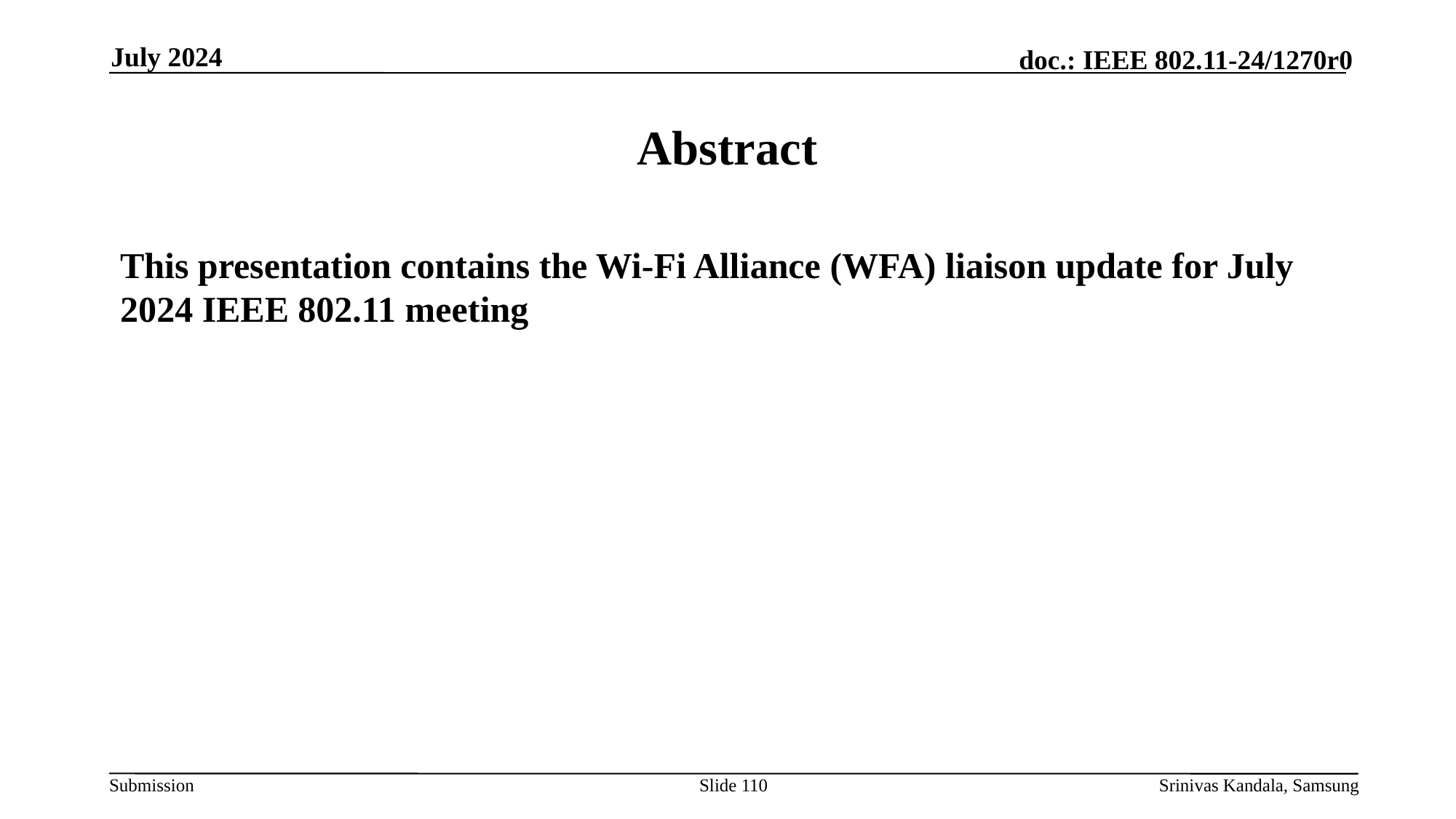

July 2024
# Abstract
This presentation contains the Wi-Fi Alliance (WFA) liaison update for July 2024 IEEE 802.11 meeting
Slide 110
Srinivas Kandala, Samsung